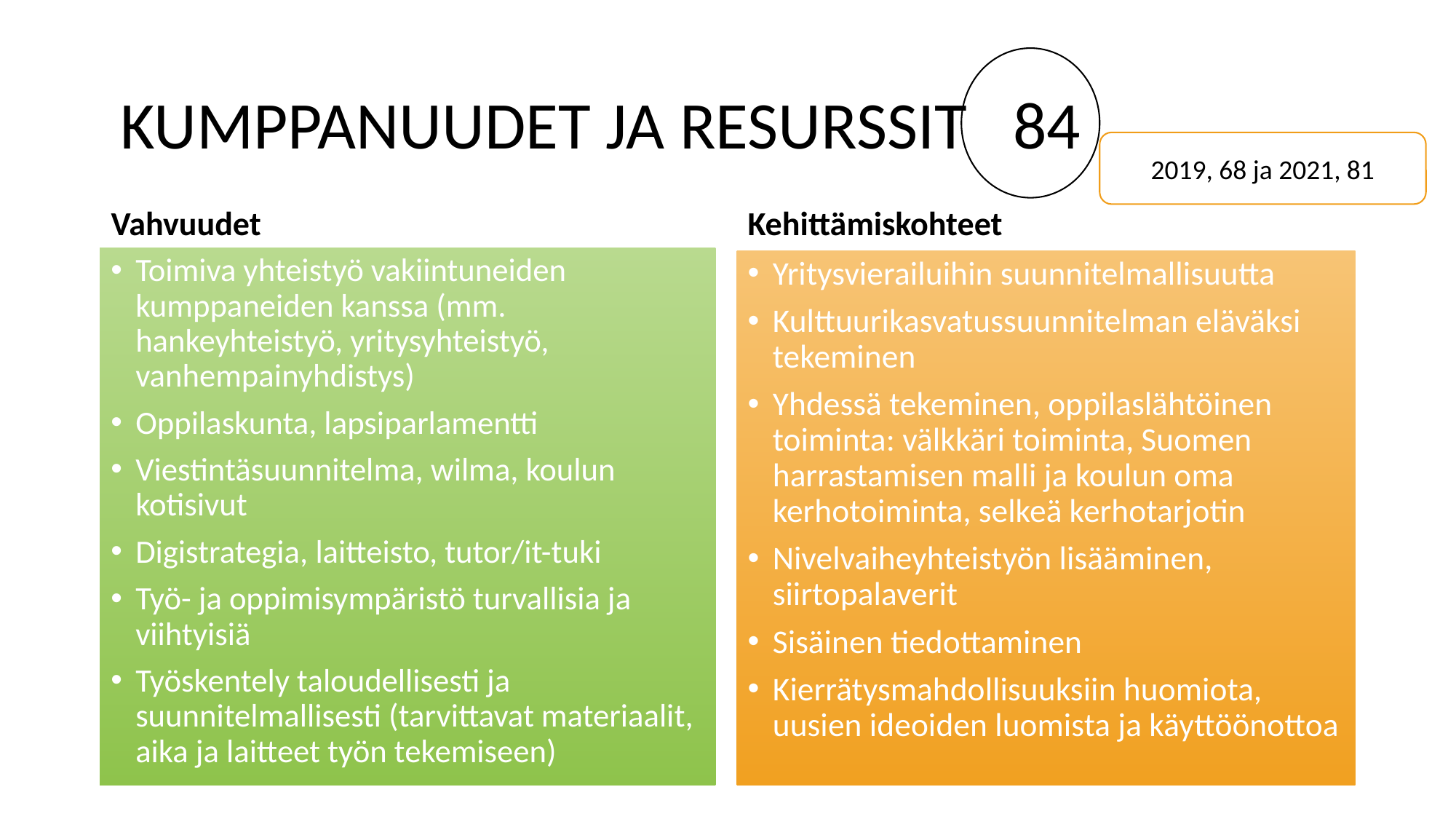

# KUMPPANUUDET JA RESURSSIT   84

2019, 68 ja 2021, 81
Vahvuudet
Kehittämiskohteet
Toimiva yhteistyö vakiintuneiden kumppaneiden kanssa (mm. hankeyhteistyö, yritysyhteistyö, vanhempainyhdistys)
Oppilaskunta, lapsiparlamentti
Viestintäsuunnitelma, wilma, koulun kotisivut
Digistrategia, laitteisto, tutor/it-tuki
Työ- ja oppimisympäristö turvallisia ja viihtyisiä
Työskentely taloudellisesti ja suunnitelmallisesti (tarvittavat materiaalit, aika ja laitteet työn tekemiseen)

Yritysvierailuihin suunnitelmallisuutta
Kulttuurikasvatussuunnitelman eläväksi tekeminen
Yhdessä tekeminen, oppilaslähtöinen toiminta: välkkäri toiminta, Suomen harrastamisen malli ja koulun oma kerhotoiminta, selkeä kerhotarjotin
Nivelvaiheyhteistyön lisääminen, siirtopalaverit
Sisäinen tiedottaminen
Kierrätysmahdollisuuksiin huomiota, uusien ideoiden luomista ja käyttöönottoa